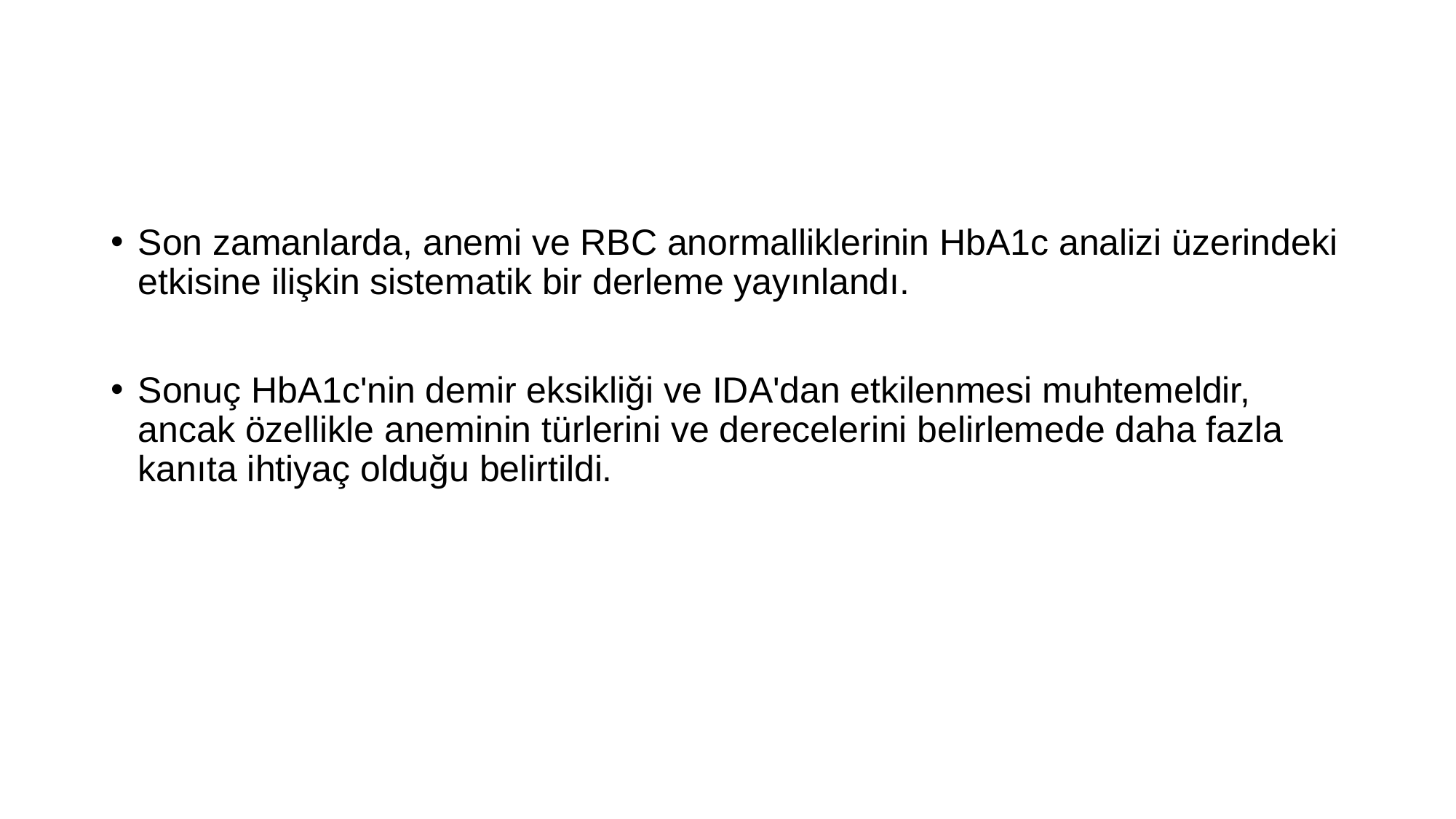

#
Son zamanlarda, anemi ve RBC anormalliklerinin HbA1c analizi üzerindeki etkisine ilişkin sistematik bir derleme yayınlandı.

Sonuç HbA1c'nin demir eksikliği ve IDA'dan etkilenmesi muhtemeldir, ancak özellikle aneminin türlerini ve derecelerini belirlemede daha fazla kanıta ihtiyaç olduğu belirtildi.